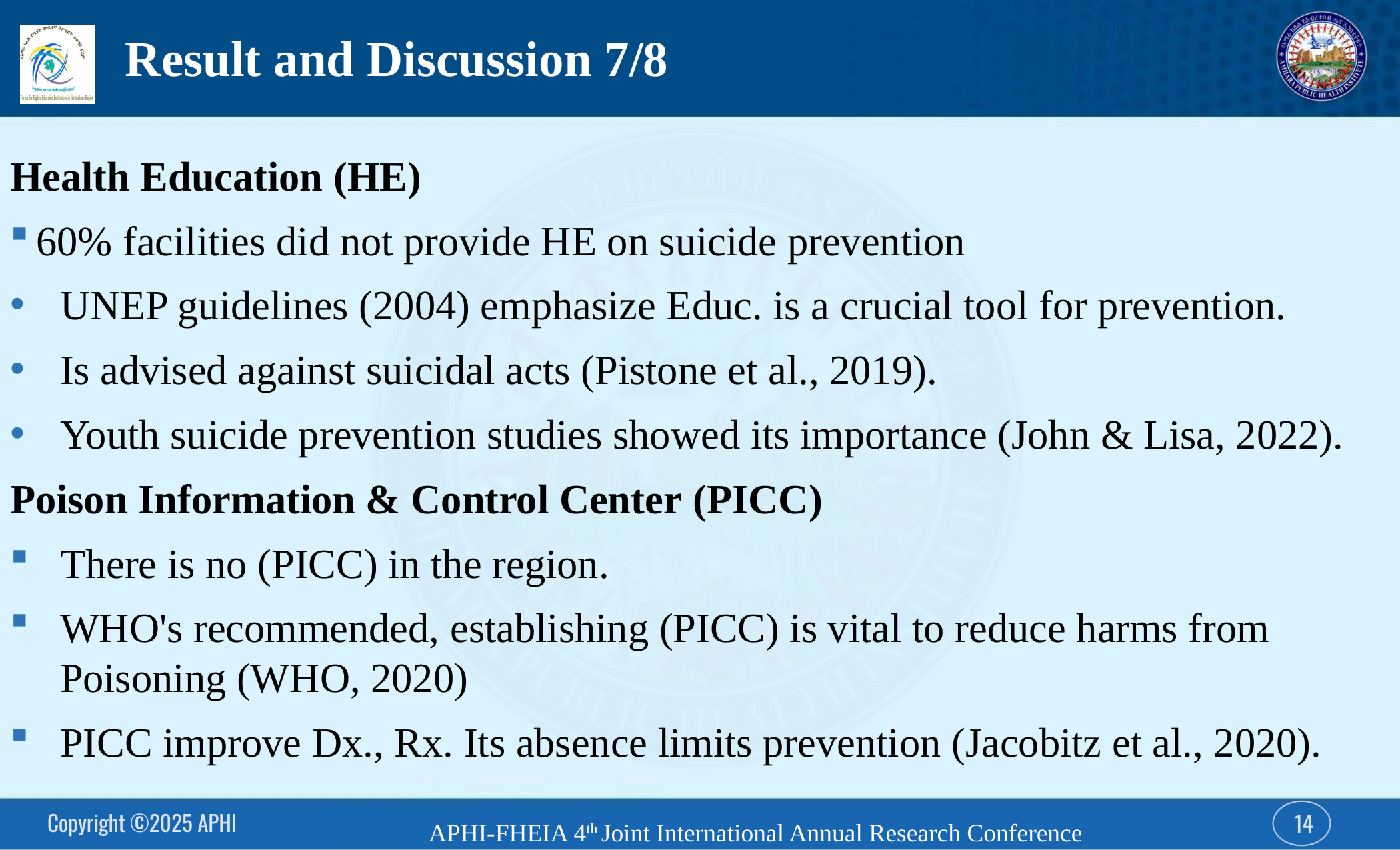

# Result and Discussion 7/8
Health Education (HE)
60% facilities did not provide HE on suicide prevention
UNEP guidelines (2004) emphasize Educ. is a crucial tool for prevention.
Is advised against suicidal acts (Pistone et al., 2019).
Youth suicide prevention studies showed its importance (John & Lisa, 2022).
Poison Information & Control Center (PICC)
There is no (PICC) in the region.
WHO's recommended, establishing (PICC) is vital to reduce harms from Poisoning (WHO, 2020)
PICC improve Dx., Rx. Its absence limits prevention (Jacobitz et al., 2020).
APHI-FHEIA 4th Joint International Annual Research Conference
14